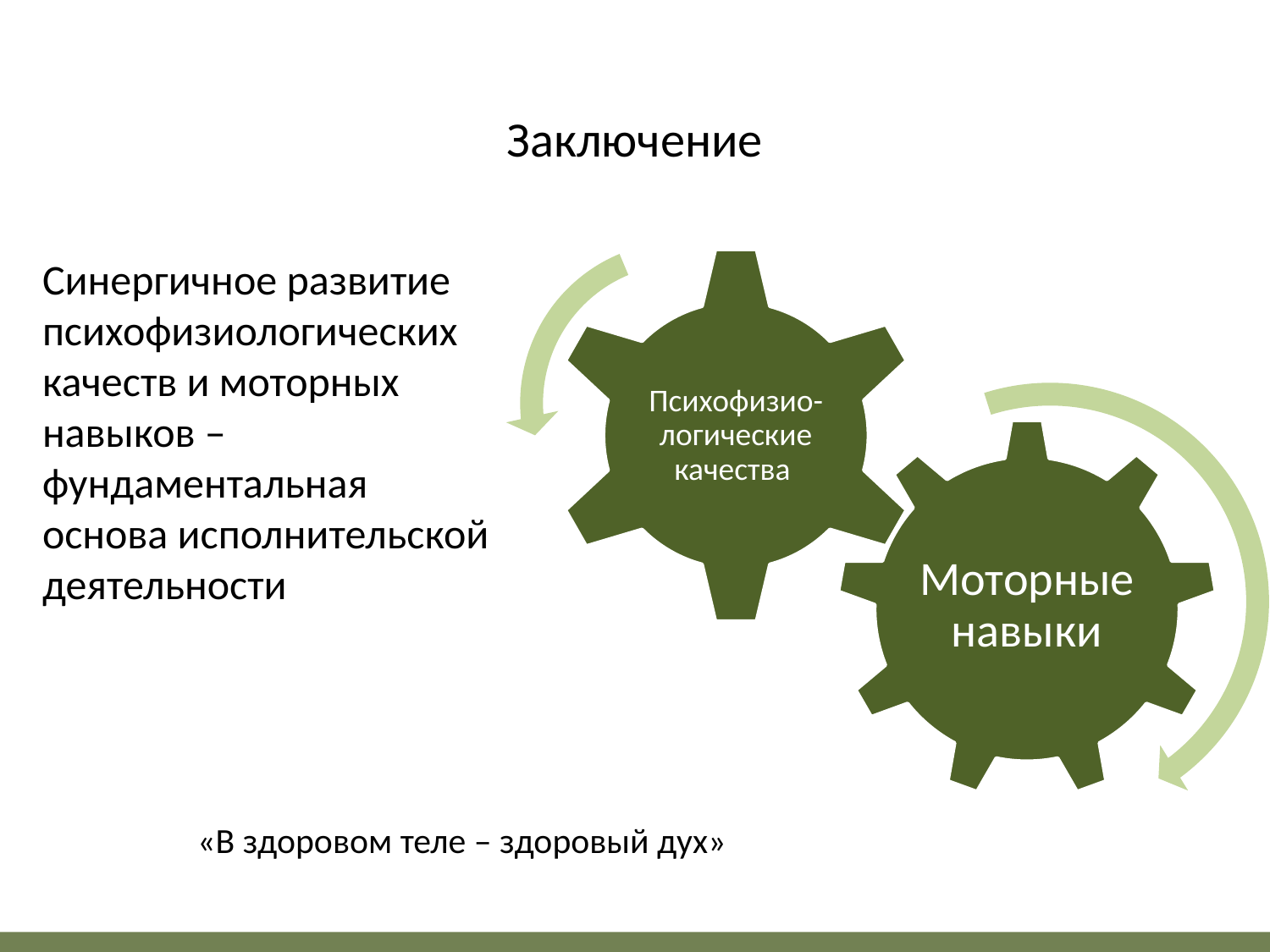

Заключение
Моторные навыки
Психофизио-логические качества
Синергичное развитие психофизиологических качеств и моторных
навыков –
фундаментальная основа исполнительской деятельности
«В здоровом теле – здоровый дух»